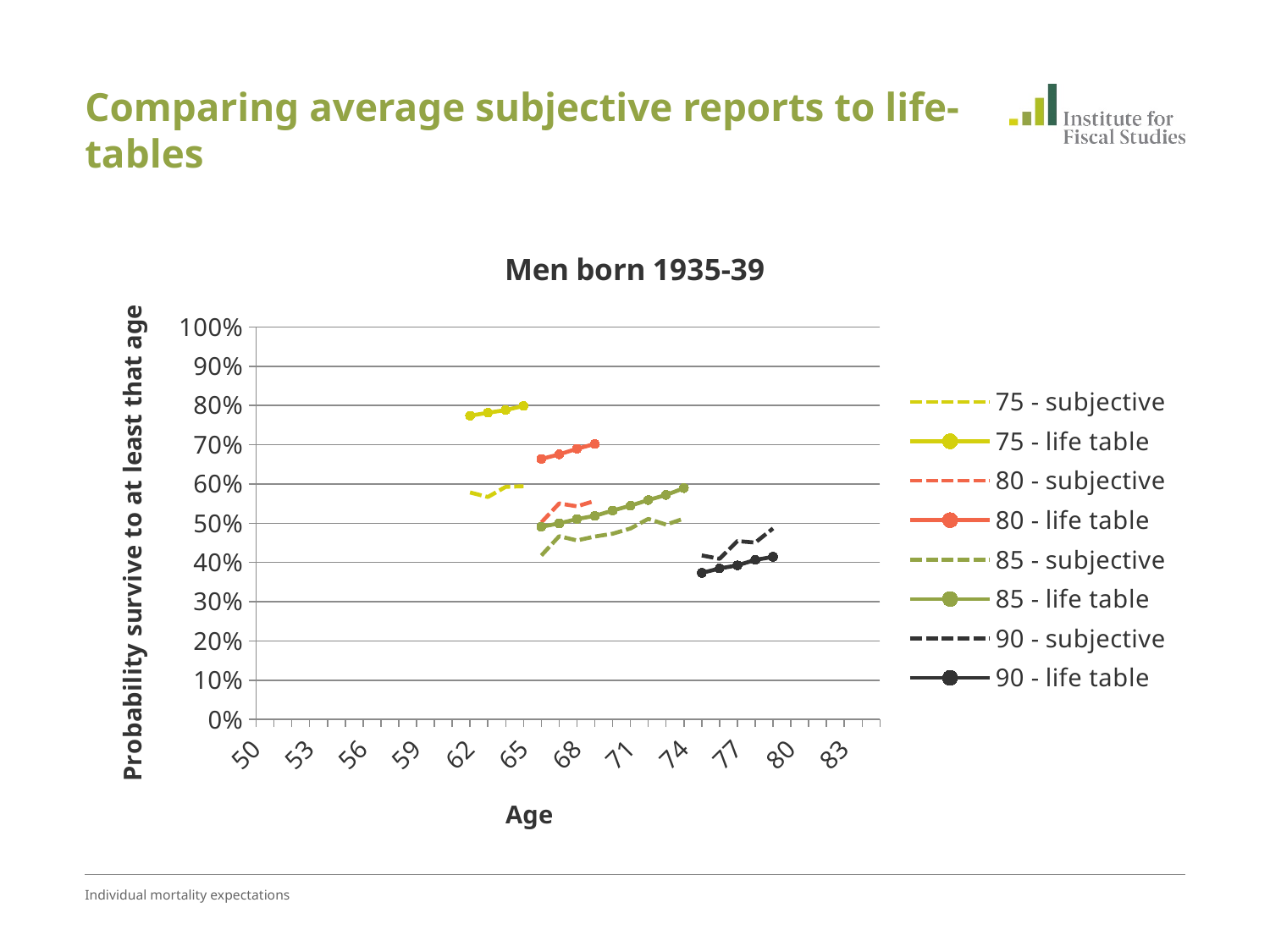

# Comparing average subjective reports to life-tables

### Chart: Men born 1935-39

| Category | 75 - subjective | 75 - life table | 80 - subjective | 80 - life table | 85 - subjective | 85 - life table | 90 - subjective | 90 - life table | 95 - subjective | 95 - life table | 100 - subjective | 100 - life table |
|---|---|---|---|---|---|---|---|---|---|---|---|---|
| 50 | None | None | None | None | None | None | None | None | None | None | None | None |
| 51 | None | None | None | None | None | None | None | None | None | None | None | None |
| 52 | None | None | None | None | None | None | None | None | None | None | None | None |
| 53 | None | None | None | None | None | None | None | None | None | None | None | None |
| 54 | None | None | None | None | None | None | None | None | None | None | None | None |
| 55 | None | None | None | None | None | None | None | None | None | None | None | None |
| 56 | None | None | None | None | None | None | None | None | None | None | None | None |
| 57 | None | None | None | None | None | None | None | None | None | None | None | None |
| 58 | None | None | None | None | None | None | None | None | None | None | None | None |
| 59 | None | None | None | None | None | None | None | None | None | None | None | None |
| 60 | None | None | None | None | None | None | None | None | None | None | None | None |
| 61 | None | None | None | None | None | None | None | None | None | None | None | None |
| 62 | 0.578205146789551 | 0.7738899230957059 | None | None | None | None | None | None | None | None | None | None |
| 63 | 0.5668421173095742 | 0.781332473754883 | None | None | None | None | None | None | None | None | None | None |
| 64 | 0.592666664123535 | 0.788387222290039 | None | None | None | None | None | None | None | None | None | None |
| 65 | 0.5941563796997066 | 0.798793029785156 | None | None | None | None | None | None | None | None | None | None |
| 66 | None | None | 0.5021126937866178 | 0.6636568450927756 | 0.4175000000000003 | 0.49094802856445396 | None | None | None | None | None | None |
| 67 | None | None | 0.550315475463868 | 0.6754167938232415 | 0.46680000305175884 | 0.49957992553711084 | None | None | None | None | None | None |
| 68 | None | None | 0.5429460525512719 | 0.6896237182617196 | 0.45607143402099576 | 0.5106689834594736 | None | None | None | None | None | None |
| 69 | None | None | 0.556906242370606 | 0.701893081665039 | 0.4660679626464843 | 0.518601608276367 | None | None | None | None | None | None |
| 70 | None | None | None | None | 0.473245277404785 | 0.532227096557617 | None | None | None | None | None | None |
| 71 | None | None | None | None | 0.486613426208496 | 0.5445930099487295 | None | None | None | None | None | None |
| 72 | None | None | None | None | 0.511072807312012 | 0.5590148544311536 | None | None | None | None | None | None |
| 73 | None | None | None | None | 0.4963798141479517 | 0.572024040222168 | None | None | None | None | None | None |
| 74 | None | None | None | None | 0.511726913452149 | 0.5893148803710936 | None | None | None | None | None | None |
| 75 | None | None | None | None | None | None | 0.4177742004394539 | 0.37326847076416103 | None | None | None | None |
| 76 | None | None | None | None | None | None | 0.409179496765137 | 0.38459671020507896 | None | None | None | None |
| 77 | None | None | None | None | None | None | 0.454413414001465 | 0.3924593353271504 | None | None | None | None |
| 78 | None | None | None | None | None | None | 0.4505617904663078 | 0.406293487548828 | None | None | None | None |
| 79 | None | None | None | None | None | None | 0.4867187500000003 | 0.414160995483398 | None | None | None | None |
| 80 | None | None | None | None | None | None | None | None | None | None | None | None |
| 81 | None | None | None | None | None | None | None | None | None | None | None | None |
| 82 | None | None | None | None | None | None | None | None | None | None | None | None |
| 83 | None | None | None | None | None | None | None | None | None | None | None | None |
| 84 | None | None | None | None | None | None | None | None | None | None | None | None |
| 85 | None | None | None | None | None | None | None | None | None | None | None | None |
Individual mortality expectations